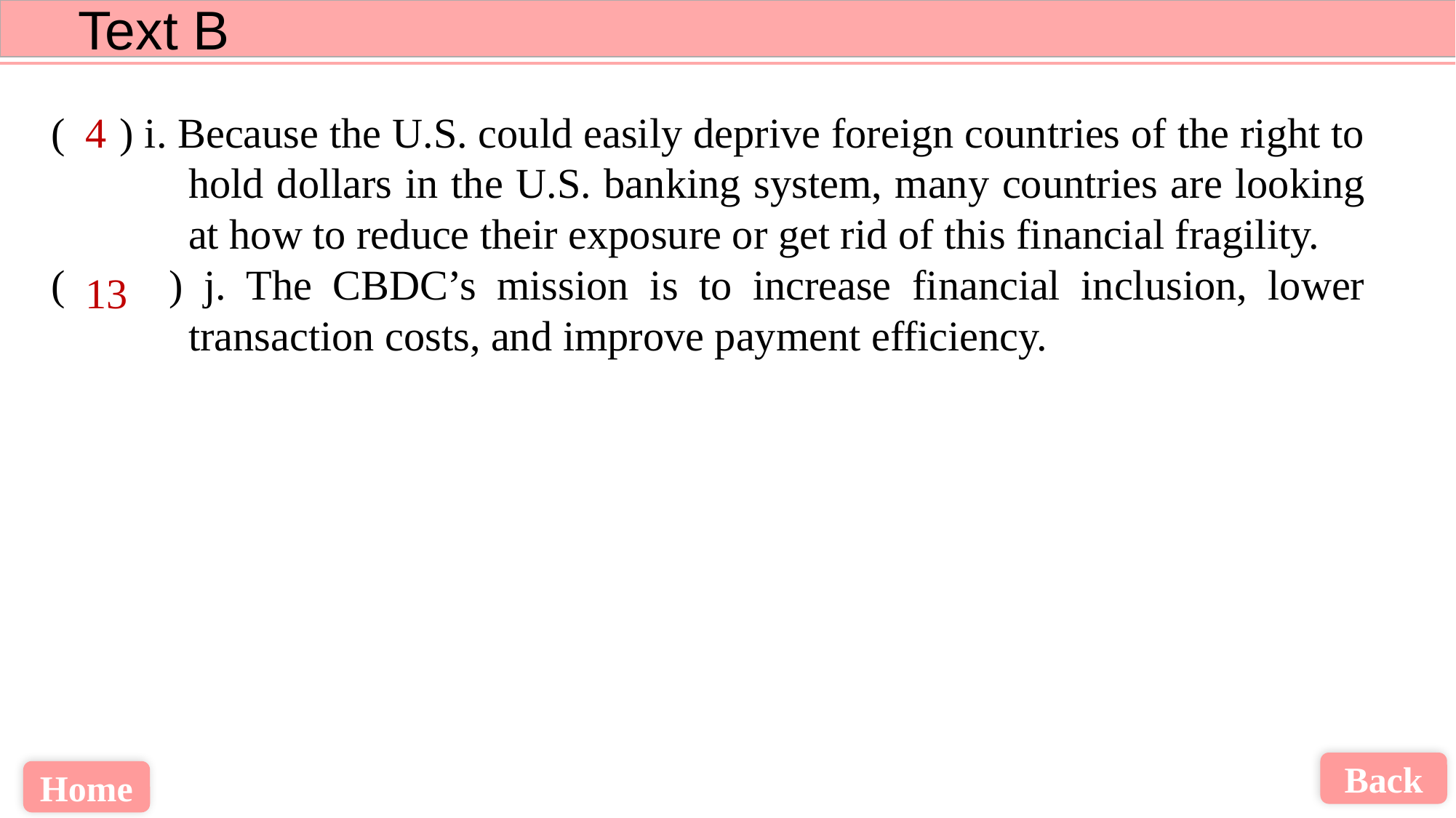

(     ) i. Because the U.S. could easily deprive foreign countries of the right to hold dollars in the U.S. banking system, many countries are looking at how to reduce their exposure or get rid of this financial fragility.
(     ) j. The CBDC’s mission is to increase financial inclusion, lower transaction costs, and improve payment efficiency.
4
13
Back